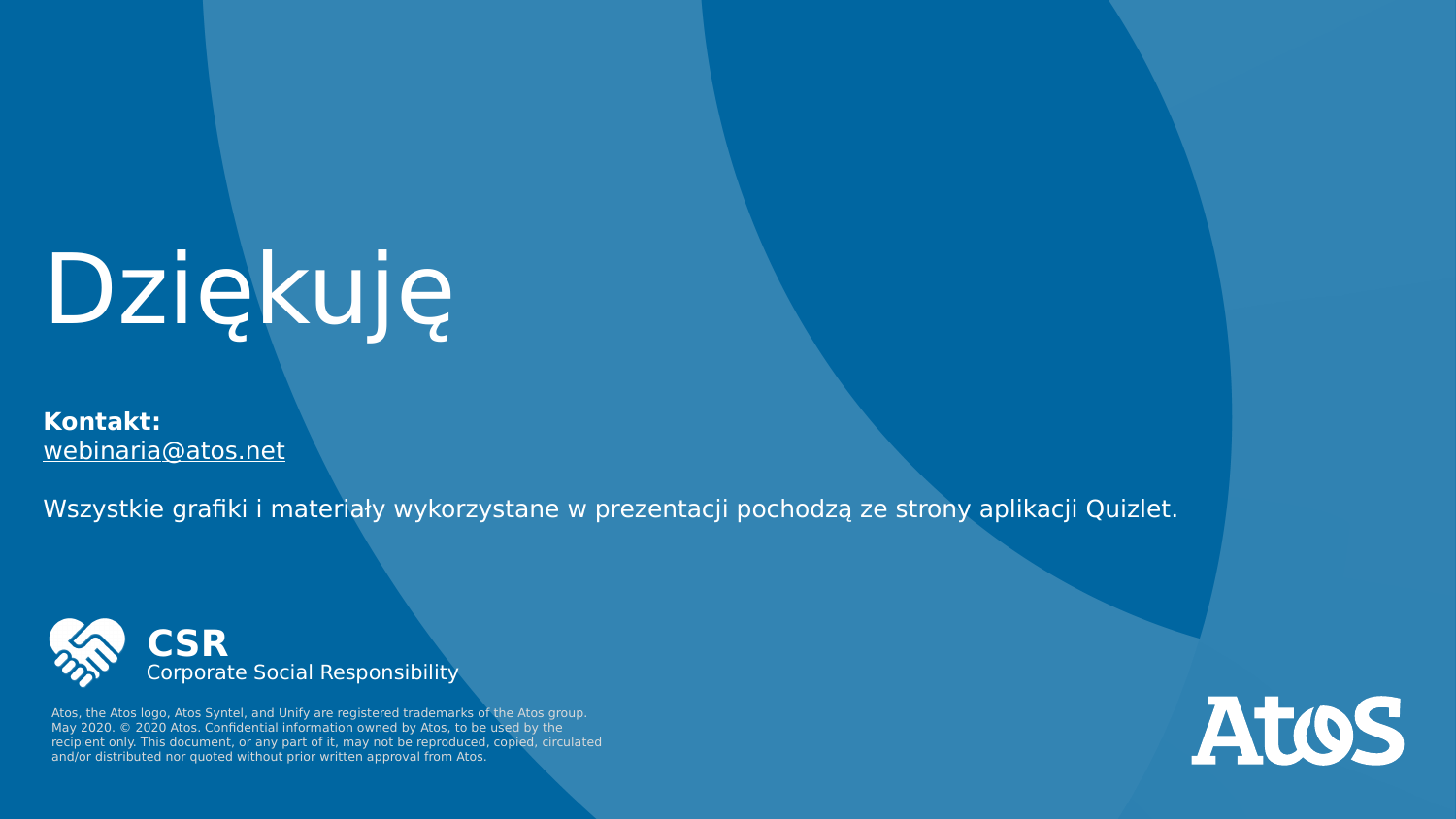

# Dziękuję Kontakt: webinaria@atos.net Wszystkie grafiki i materiały wykorzystane w prezentacji pochodzą ze strony aplikacji Quizlet.